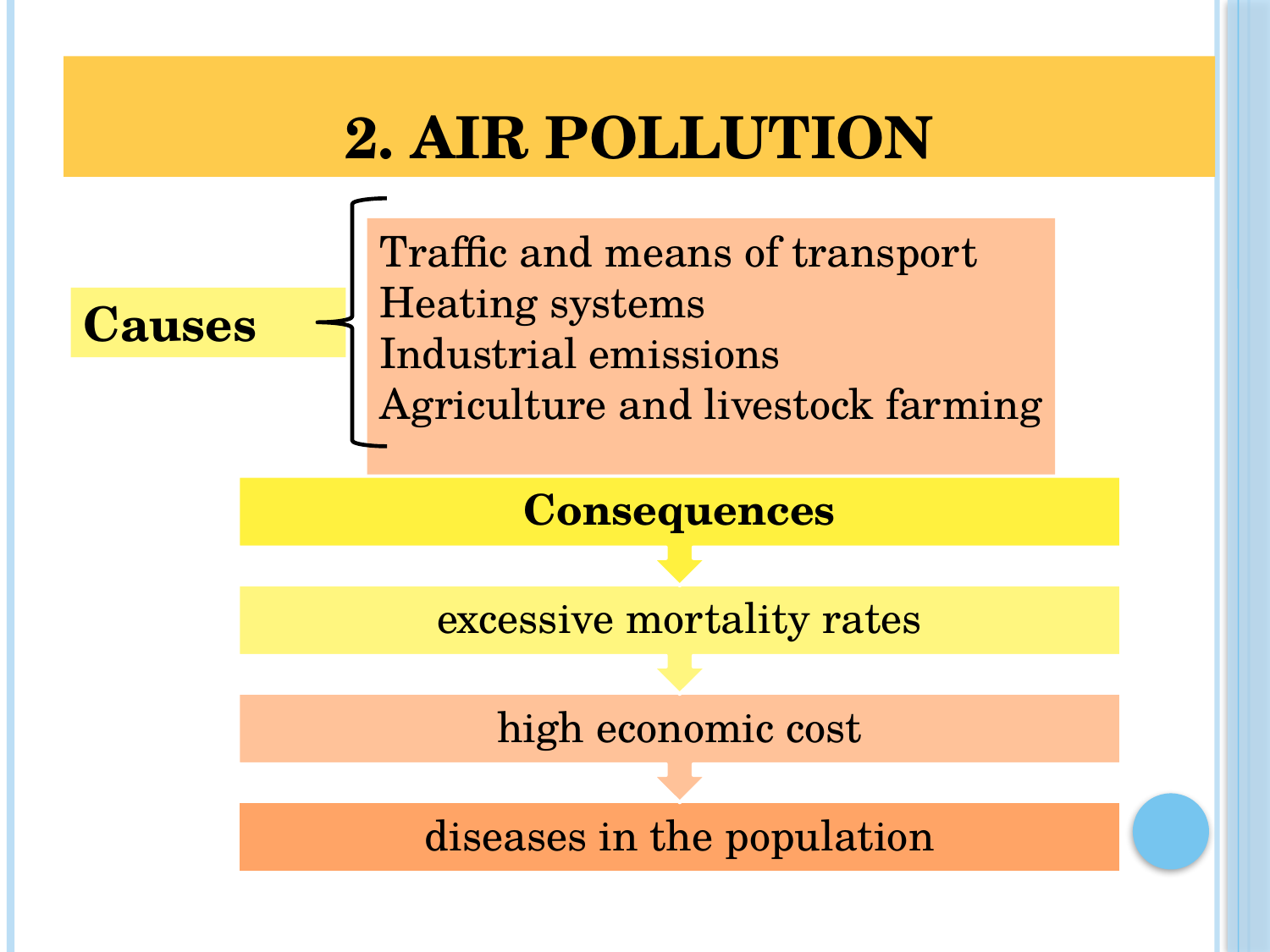

# 2. Air pollution

Traffic and means of transport Heating systems
Industrial emissions
Agriculture and livestock farming
Causes
diseases in the population
high economic cost
excessive mortality rates
Consequences
.